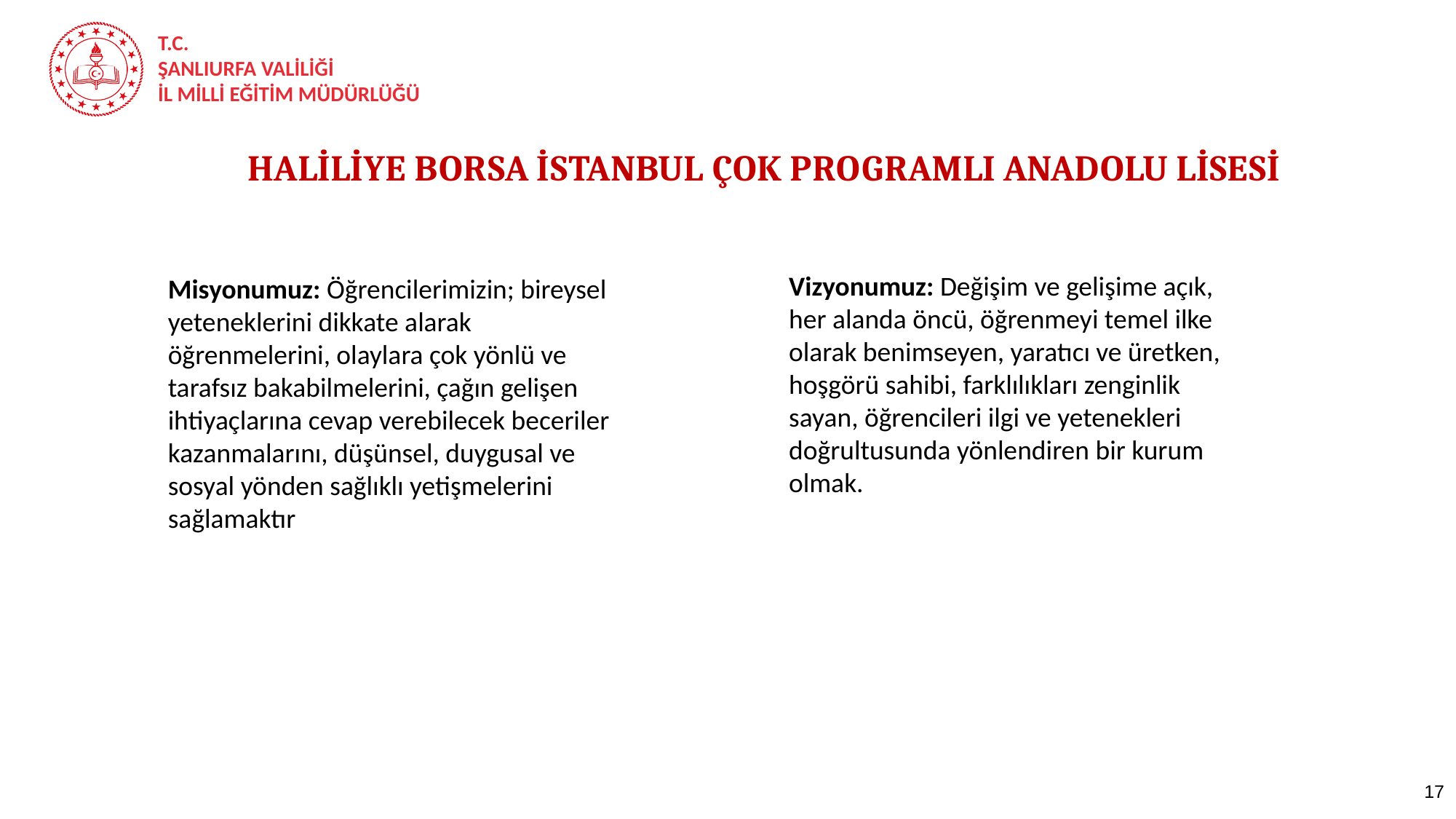

HALİLİYE BORSA İSTANBUL ÇOK PROGRAMLI ANADOLU LİSESİ
Vizyonumuz: Değişim ve gelişime açık, her alanda öncü, öğrenmeyi temel ilke olarak benimseyen, yaratıcı ve üretken, hoşgörü sahibi, farklılıkları zenginlik sayan, öğrencileri ilgi ve yetenekleri doğrultusunda yönlendiren bir kurum olmak.
Misyonumuz: Öğrencilerimizin; bireysel yeteneklerini dikkate alarak öğrenmelerini, olaylara çok yönlü ve tarafsız bakabilmelerini, çağın gelişen ihtiyaçlarına cevap verebilecek beceriler kazanmalarını, düşünsel, duygusal ve sosyal yönden sağlıklı yetişmelerini sağlamaktır